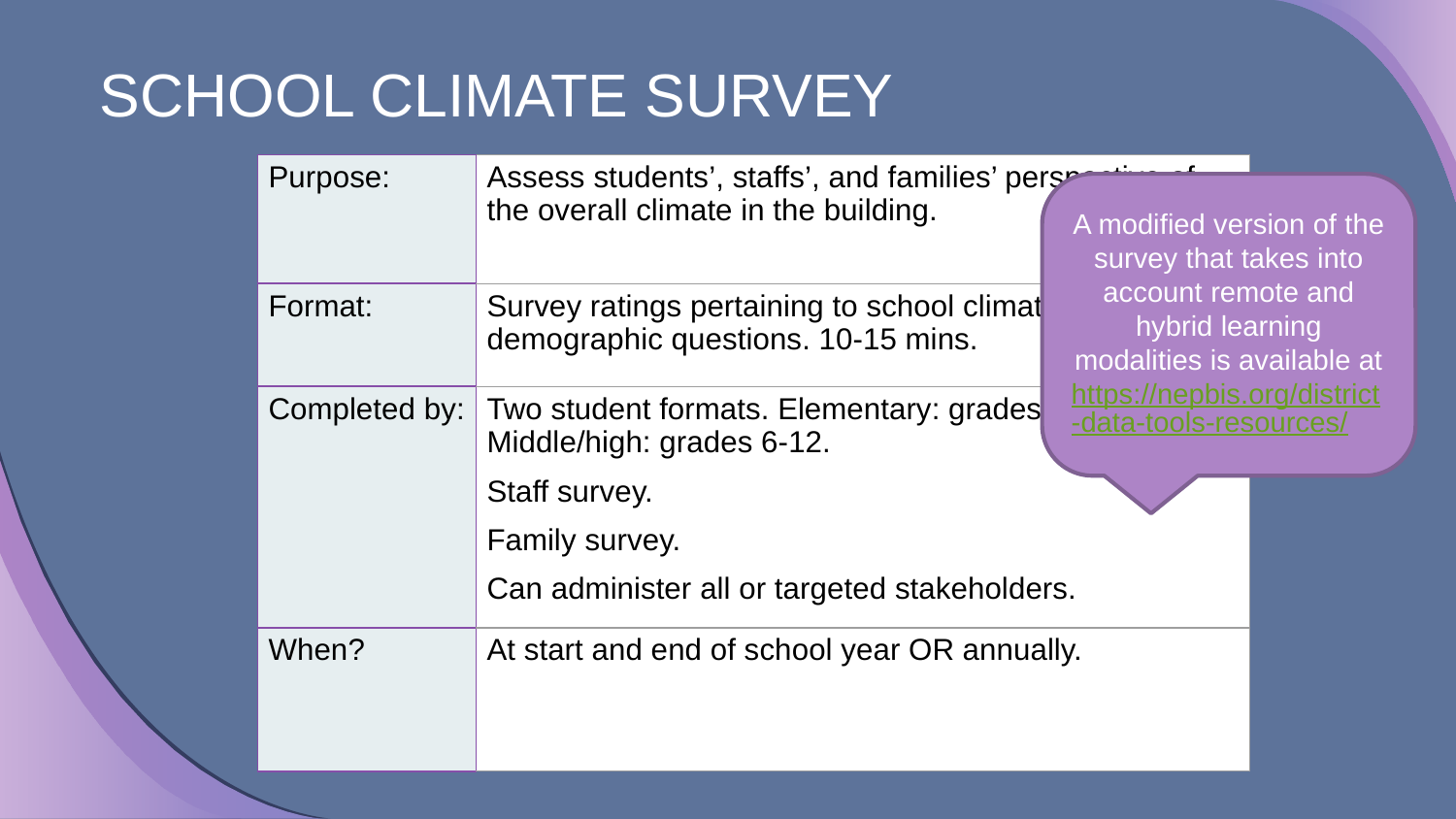

# SCHOOL CLIMATE SURVEY
| Purpose: | Assess students’, staffs’, and families’ perspective of the overall climate in the building. |
| --- | --- |
| Format: | Survey ratings pertaining to school climate and demographic questions. 10-15 mins. |
| Completed by: | Two student formats. Elementary: grades 3-5. Middle/high: grades 6-12. Staff survey. Family survey. Can administer all or targeted stakeholders. |
| When? | At start and end of school year OR annually. |
A modified version of the survey that takes into account remote and hybrid learning modalities is available at https://nepbis.org/district-data-tools-resources/